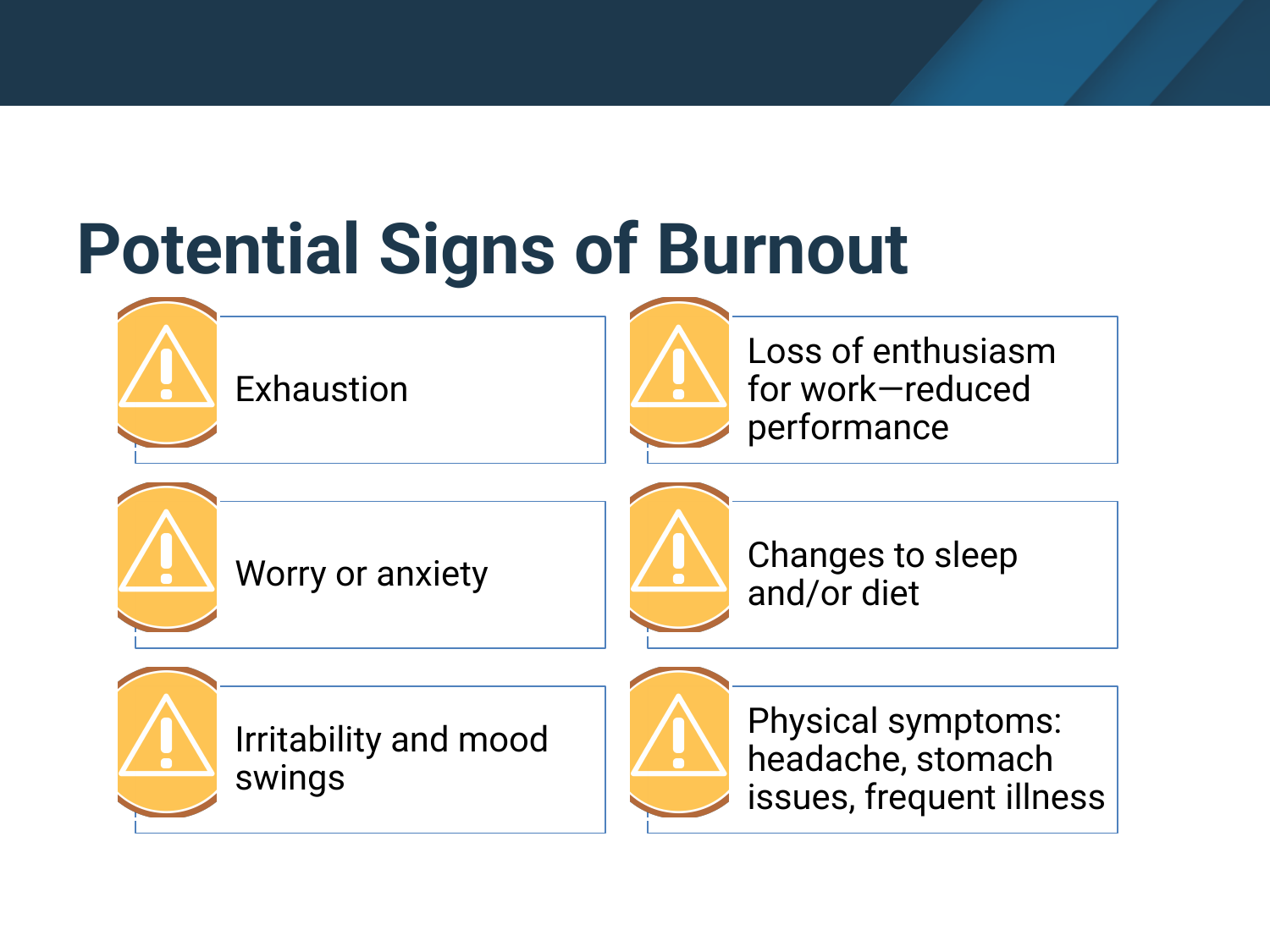

# Potential Signs of Burnout
Exhaustion
Loss of enthusiasm for work—reduced performance
Worry or anxiety
Changes to sleep and/or diet
Irritability and mood swings
Physical symptoms: headache, stomach issues, frequent illness